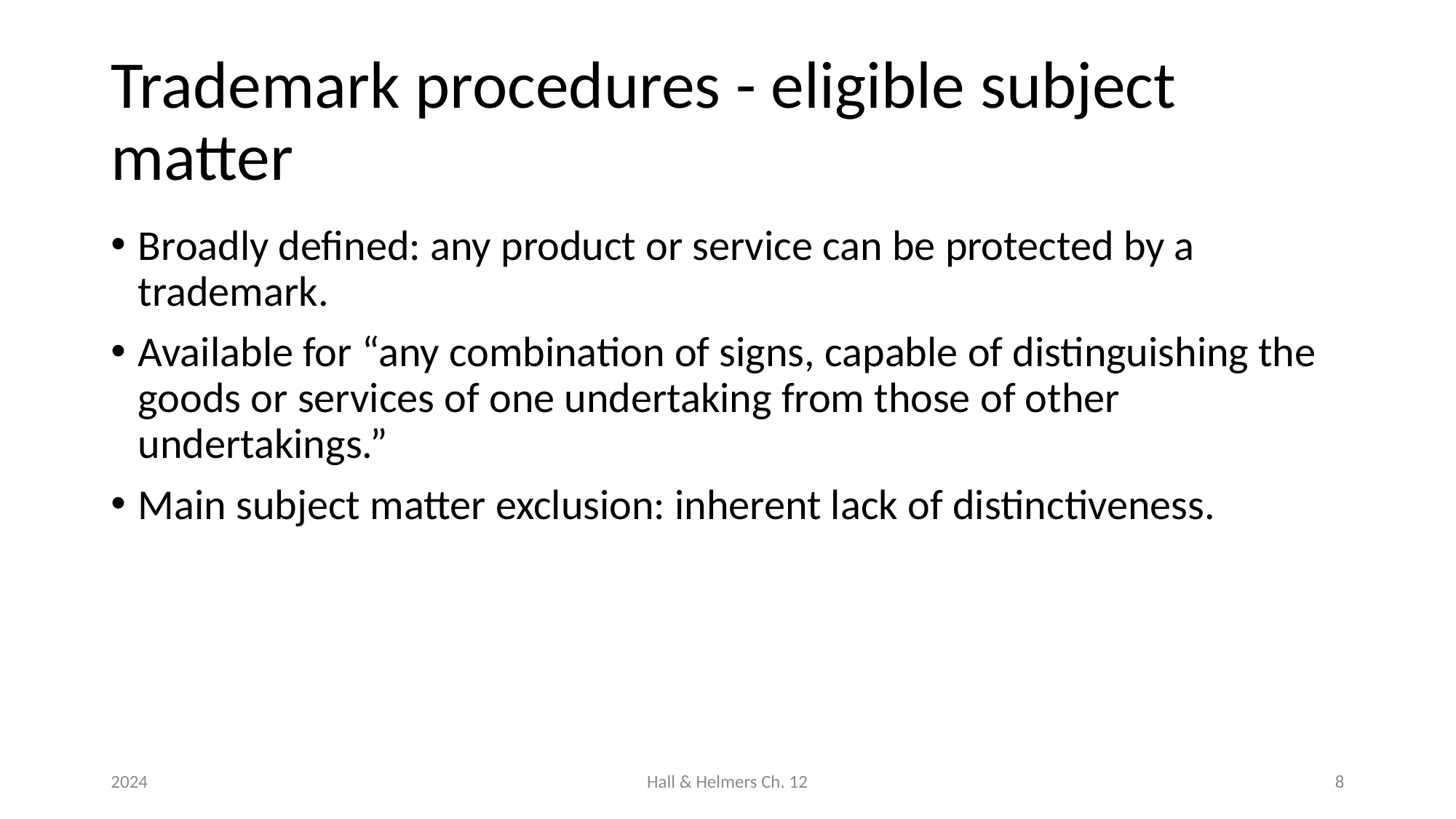

# Trademark procedures - eligible subject matter
Broadly defined: any product or service can be protected by a trademark.
Available for “any combination of signs, capable of distinguishing the goods or services of one undertaking from those of other undertakings.”
Main subject matter exclusion: inherent lack of distinctiveness.
2024
Hall & Helmers Ch. 12
8